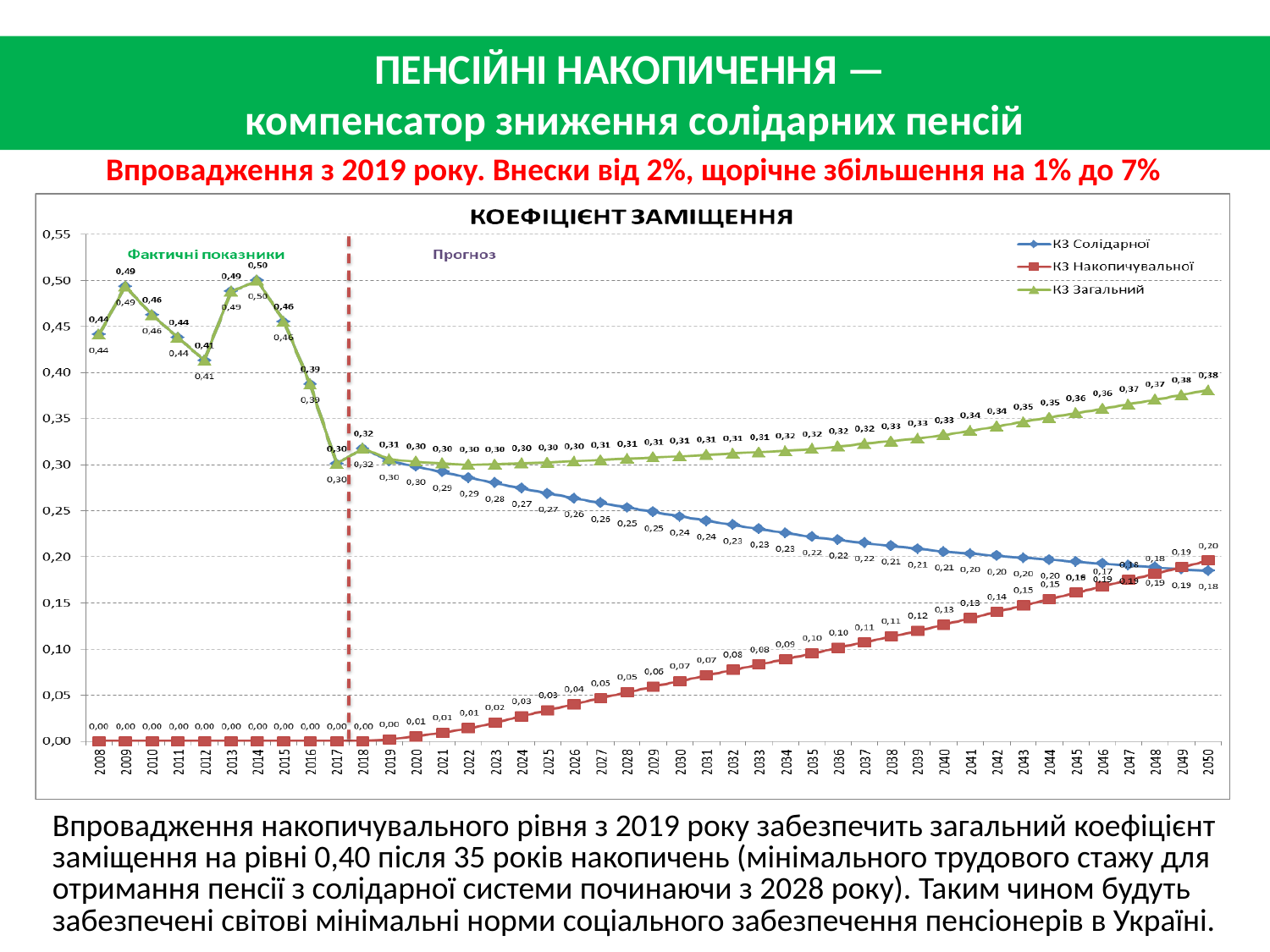

ПЕНСІЙНІ НАКОПИЧЕННЯ —
компенсатор зниження солідарних пенсій
 Впровадження з 2019 року. Внески від 2%, щорічне збільшення на 1% до 7%

Впровадження накопичувального рівня з 2019 року забезпечить загальний коефіцієнт заміщення на рівні 0,40 після 35 років накопичень (мінімального трудового стажу для отримання пенсії з солідарної системи починаючи з 2028 року). Таким чином будуть забезпечені світові мінімальні норми соціального забезпечення пенсіонерів в Україні.